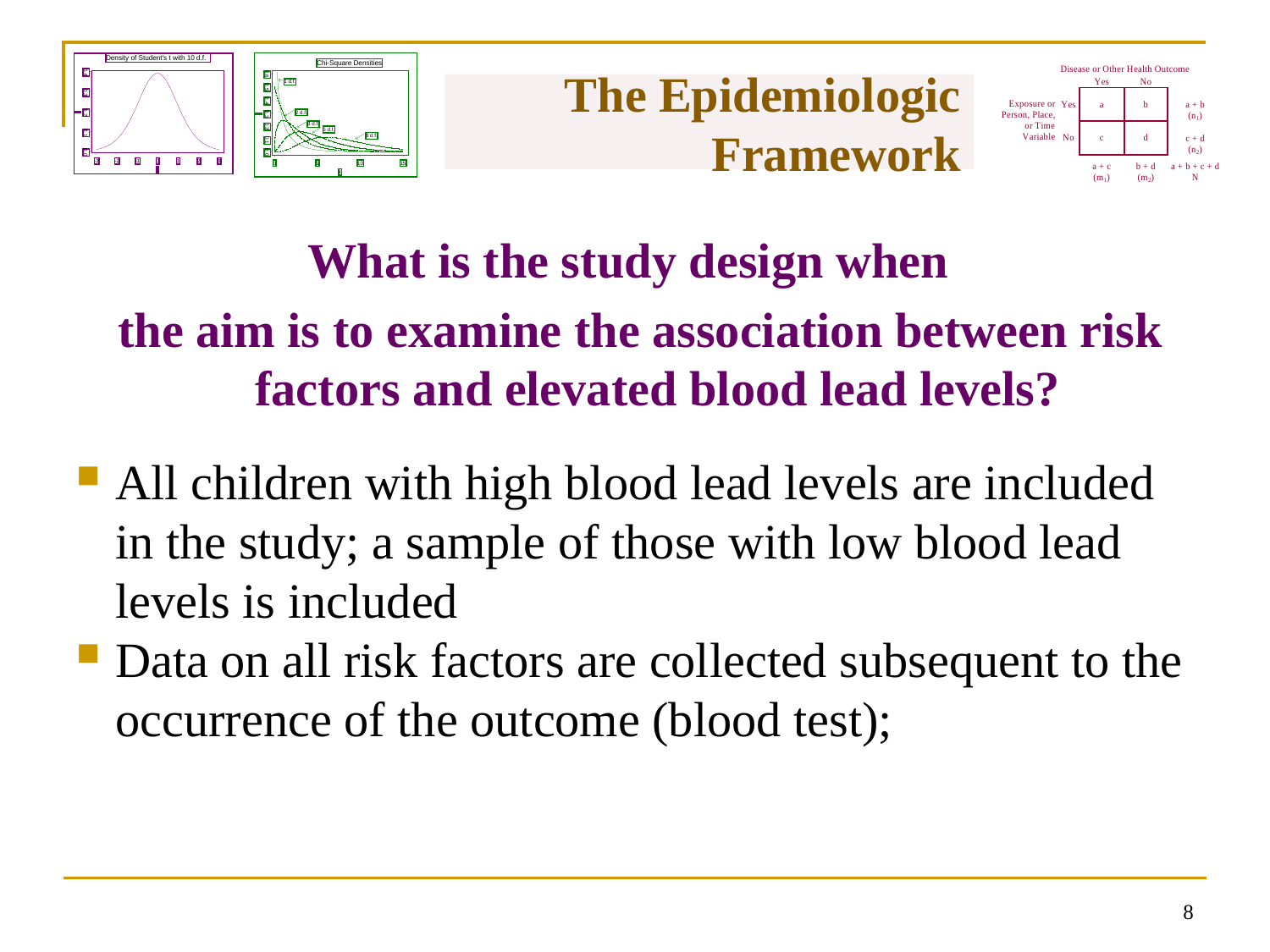

# The Epidemiologic Framework
What is the study design when
the aim is to examine the association between risk factors and elevated blood lead levels?

All children with high blood lead levels are included in the study; a sample of those with low blood lead levels is included
Data on all risk factors are collected subsequent to the occurrence of the outcome (blood test);

8